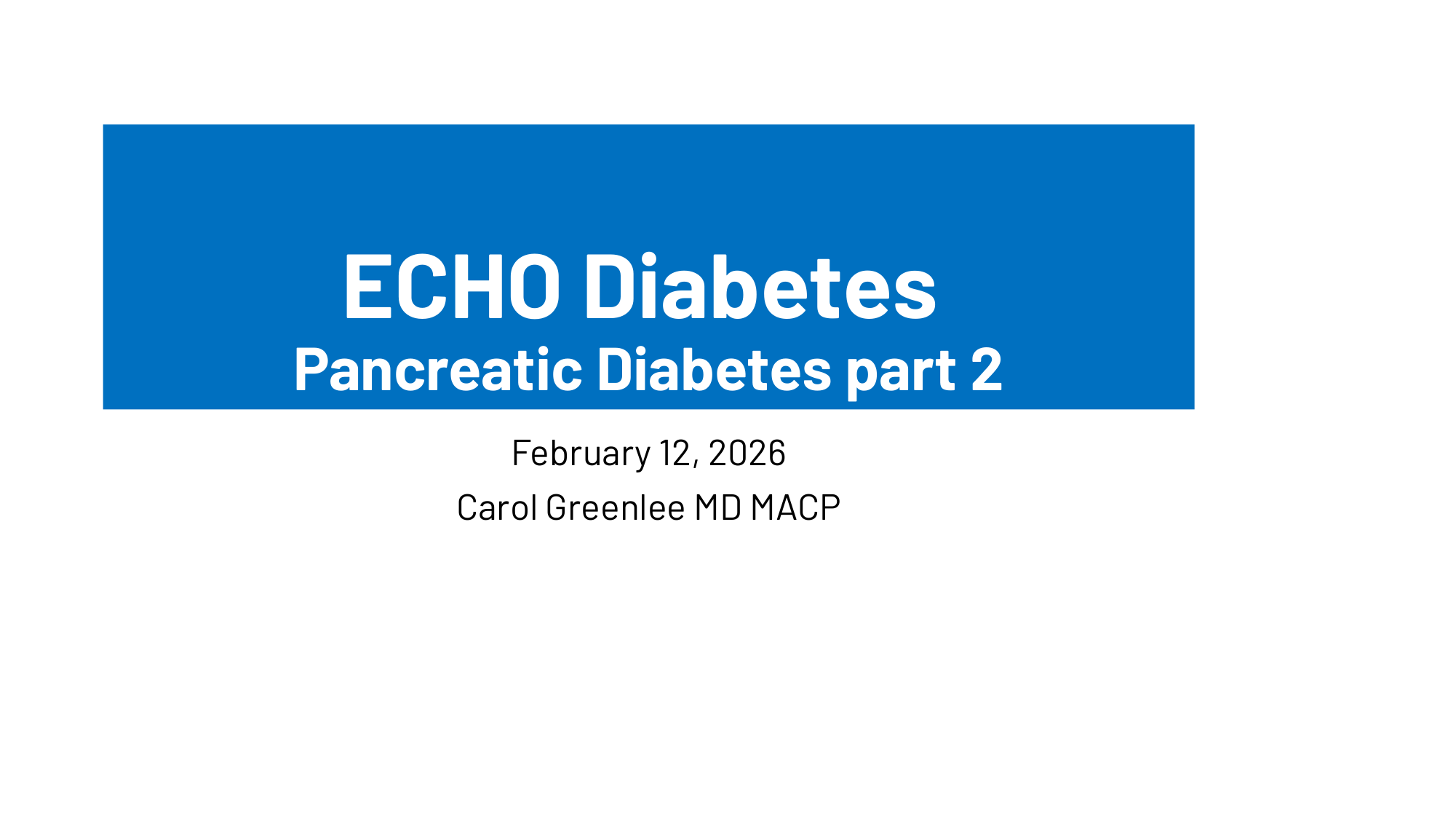

# ECHO Diabetes Pancreatic Diabetes part 2
February 12, 2026
Carol Greenlee MD MACP